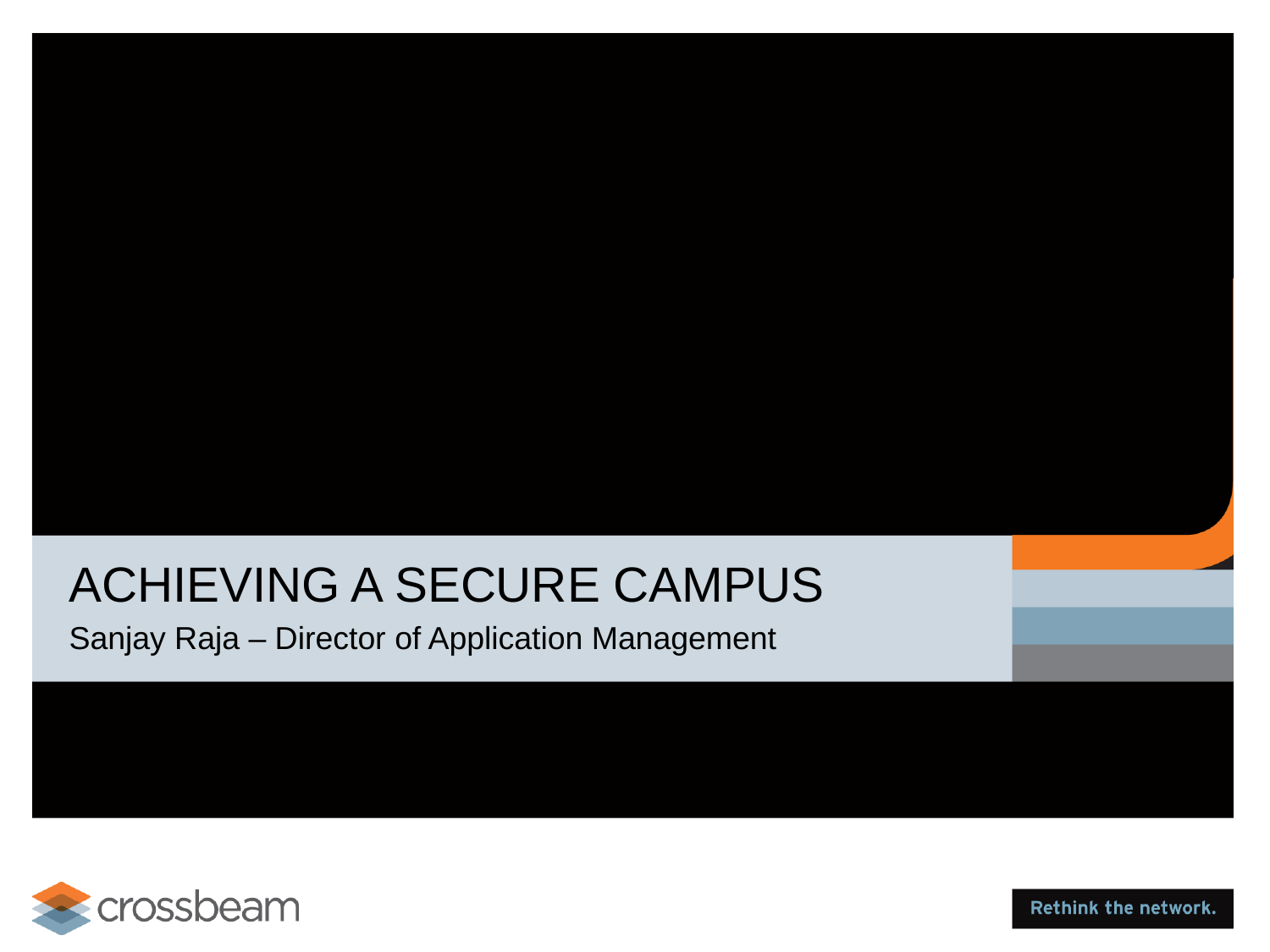

ACHIEVING A SECURE CAMPUS
Sanjay Raja – Director of Application Management